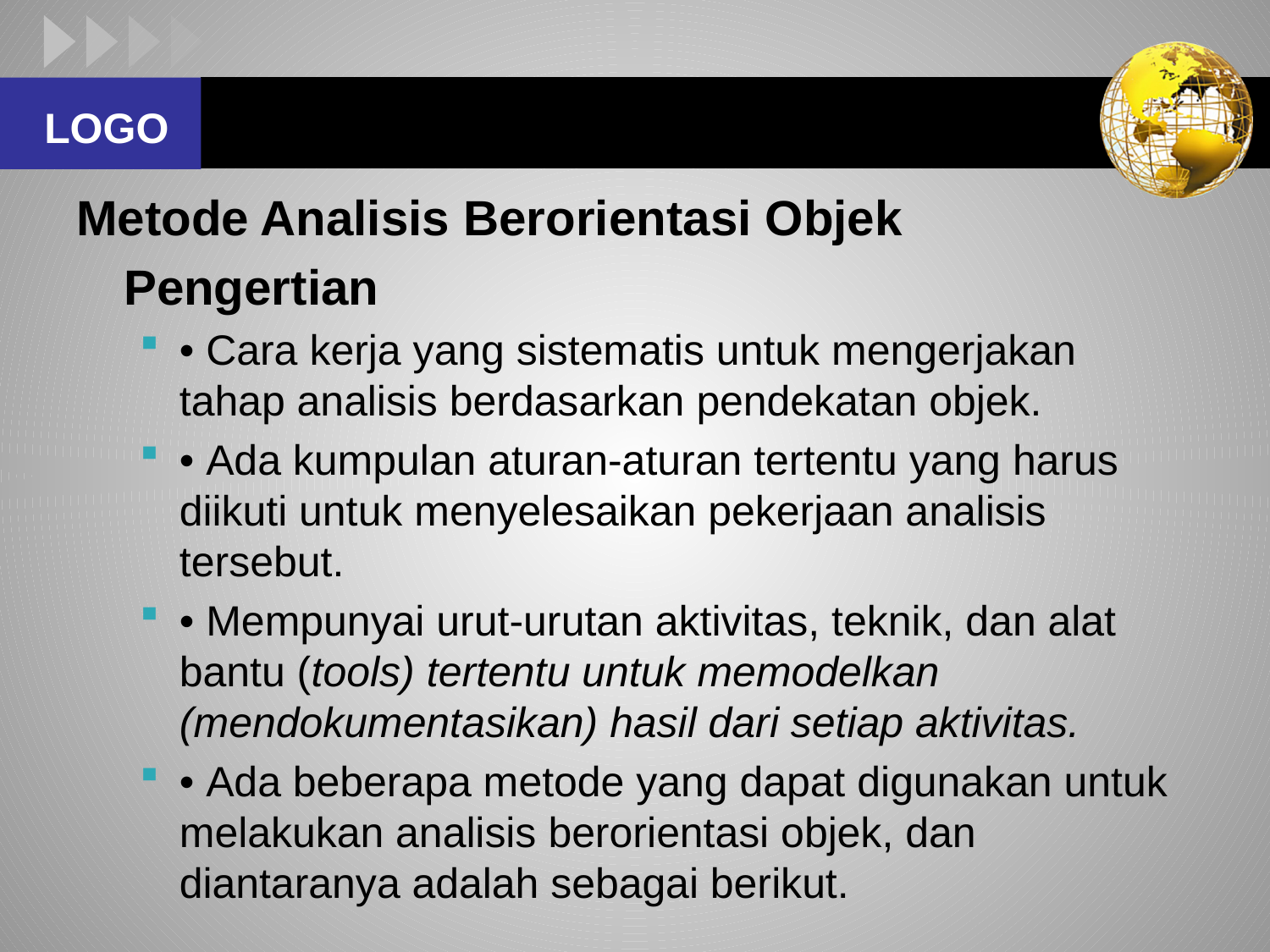

#
Metode Analisis Berorientasi Objek
	Pengertian
• Cara kerja yang sistematis untuk mengerjakan tahap analisis berdasarkan pendekatan objek.
• Ada kumpulan aturan-aturan tertentu yang harus diikuti untuk menyelesaikan pekerjaan analisis tersebut.
• Mempunyai urut-urutan aktivitas, teknik, dan alat bantu (tools) tertentu untuk memodelkan (mendokumentasikan) hasil dari setiap aktivitas.
• Ada beberapa metode yang dapat digunakan untuk melakukan analisis berorientasi objek, dan diantaranya adalah sebagai berikut.